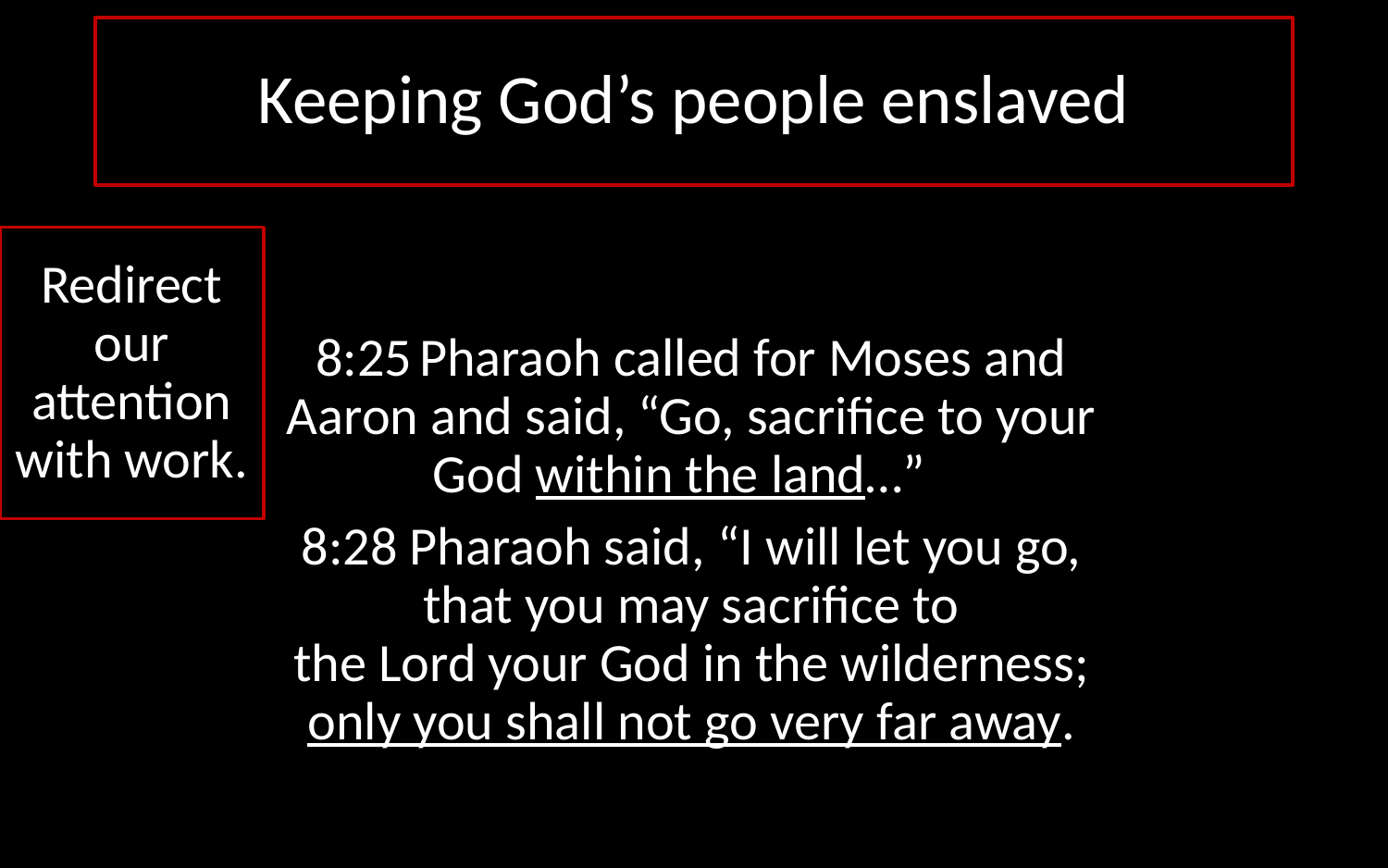

# Keeping God’s people enslaved
Redirect our attention with work.
8:25 Pharaoh called for Moses and Aaron and said, “Go, sacrifice to your God within the land…”
8:28 Pharaoh said, “I will let you go, that you may sacrifice to the Lord your God in the wilderness; only you shall not go very far away.